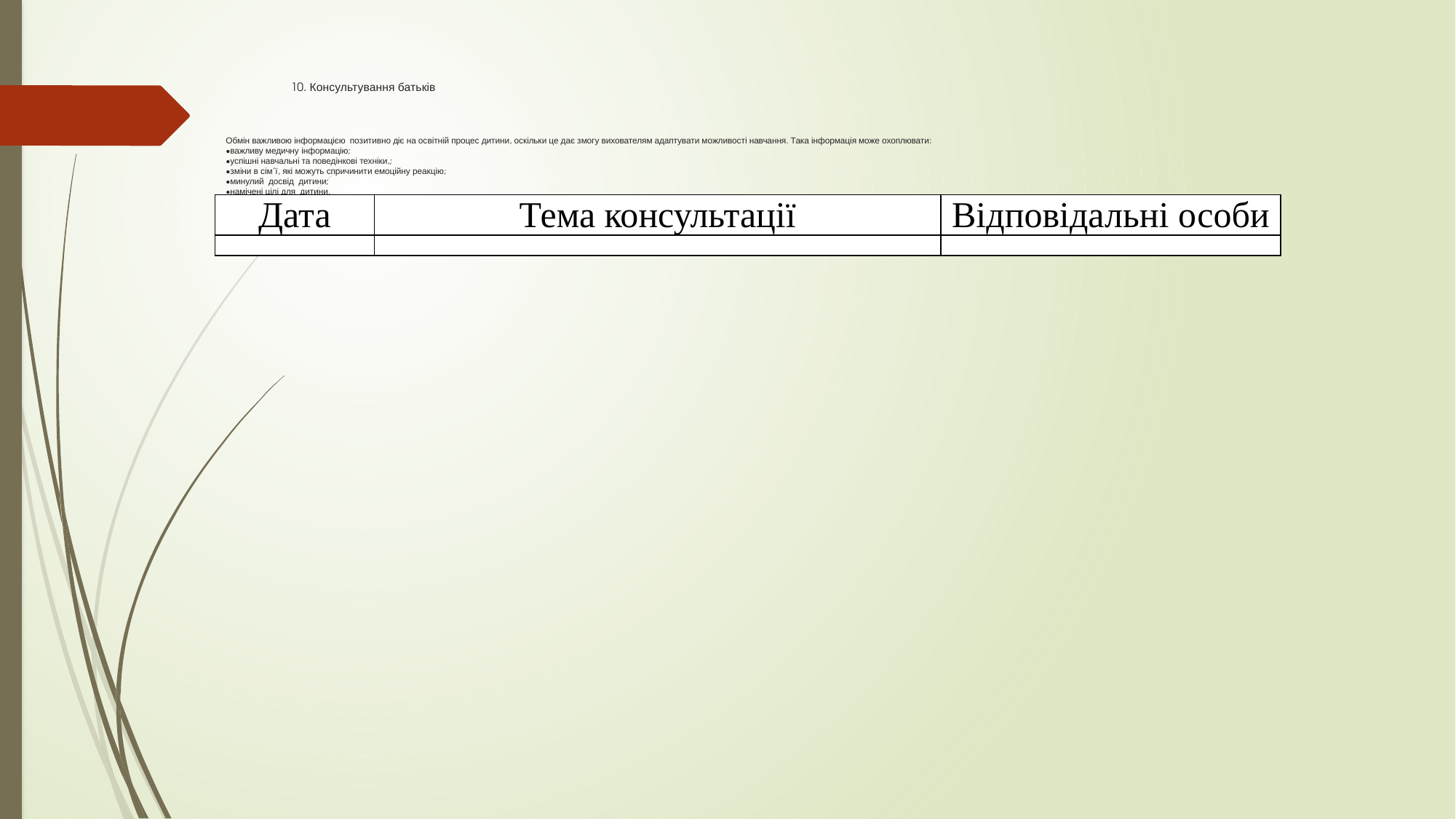

# 10. Консультування батьків Обмін важливою інформацією  позитивно діє на освітній процес дитини, оскільки це дає змогу вихователям адаптувати можливості навчання. Така інформація може охоплювати: •важливу медичну інформацію; •успішні навчальні та поведінкові техніки,; •зміни в сім’ї, які можуть спричинити емоційну реакцію; •минулий  досвід  дитини; •намічені цілі для  дитини, • досягнення
| Дата | Тема консультації | Відповідальні особи |
| --- | --- | --- |
|  |  |  |